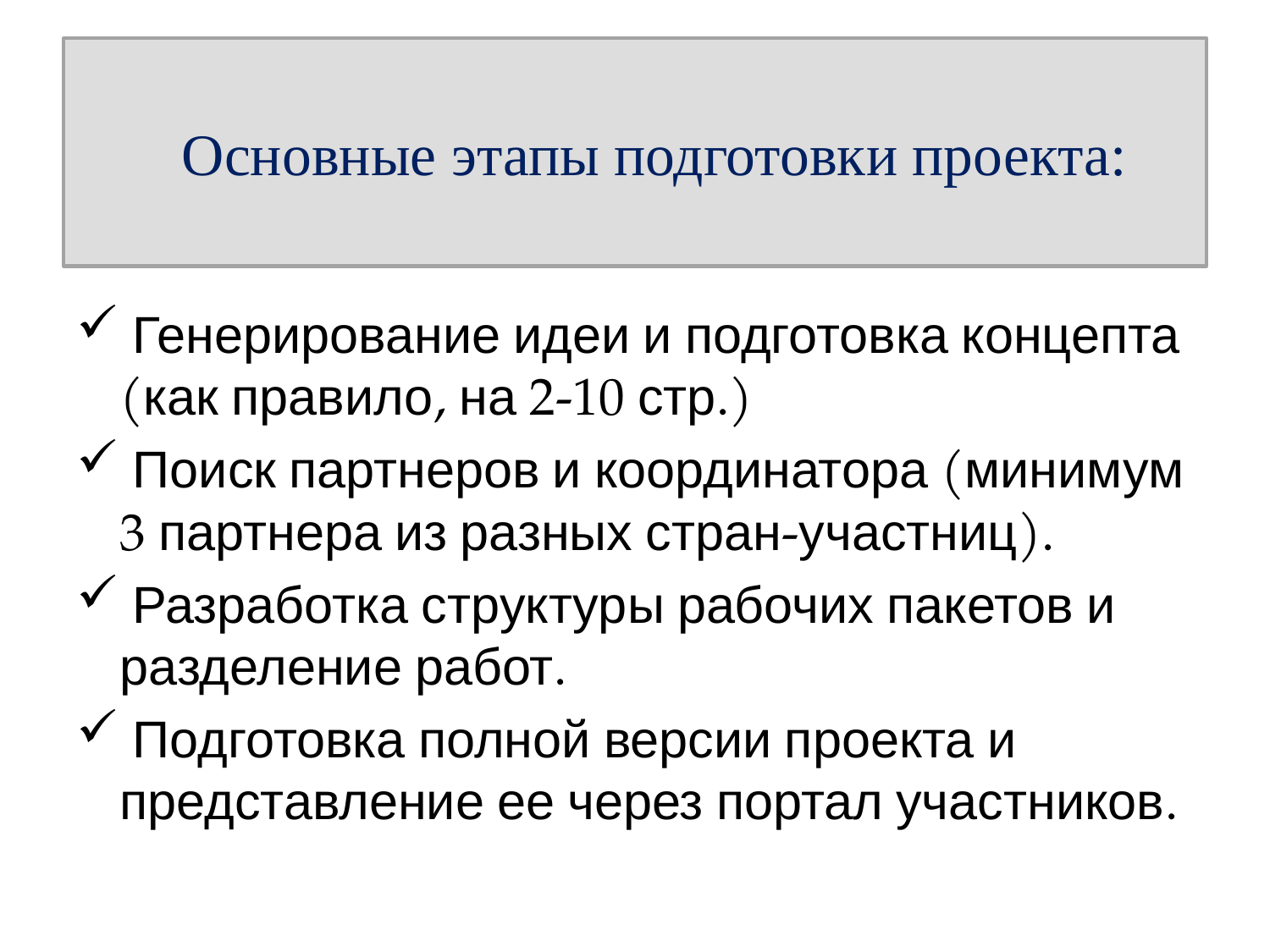

# Основные этапы подготовки проекта:

 Генерирование идеи и подготовка концепта (как правило, на 2-10 стр.)
 Поиск партнеров и координатора (минимум 3 партнера из разных стран-участниц).
 Разработка структуры рабочих пакетов и разделение работ.
 Подготовка полной версии проекта и представление ее через портал участников.